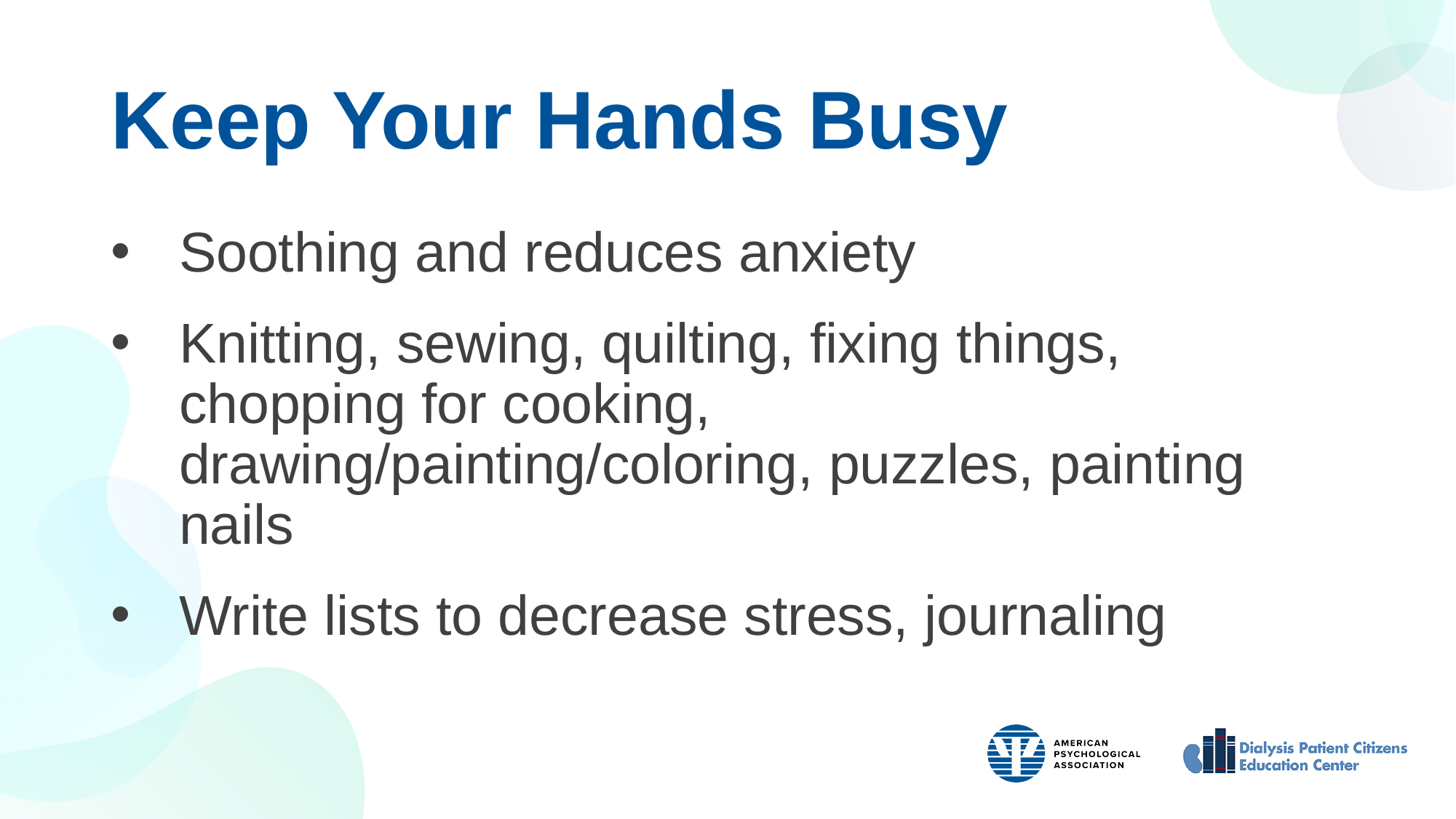

# Keep Your Hands Busy
Soothing and reduces anxiety
Knitting, sewing, quilting, fixing things, chopping for cooking, drawing/painting/coloring, puzzles, painting nails
Write lists to decrease stress, journaling